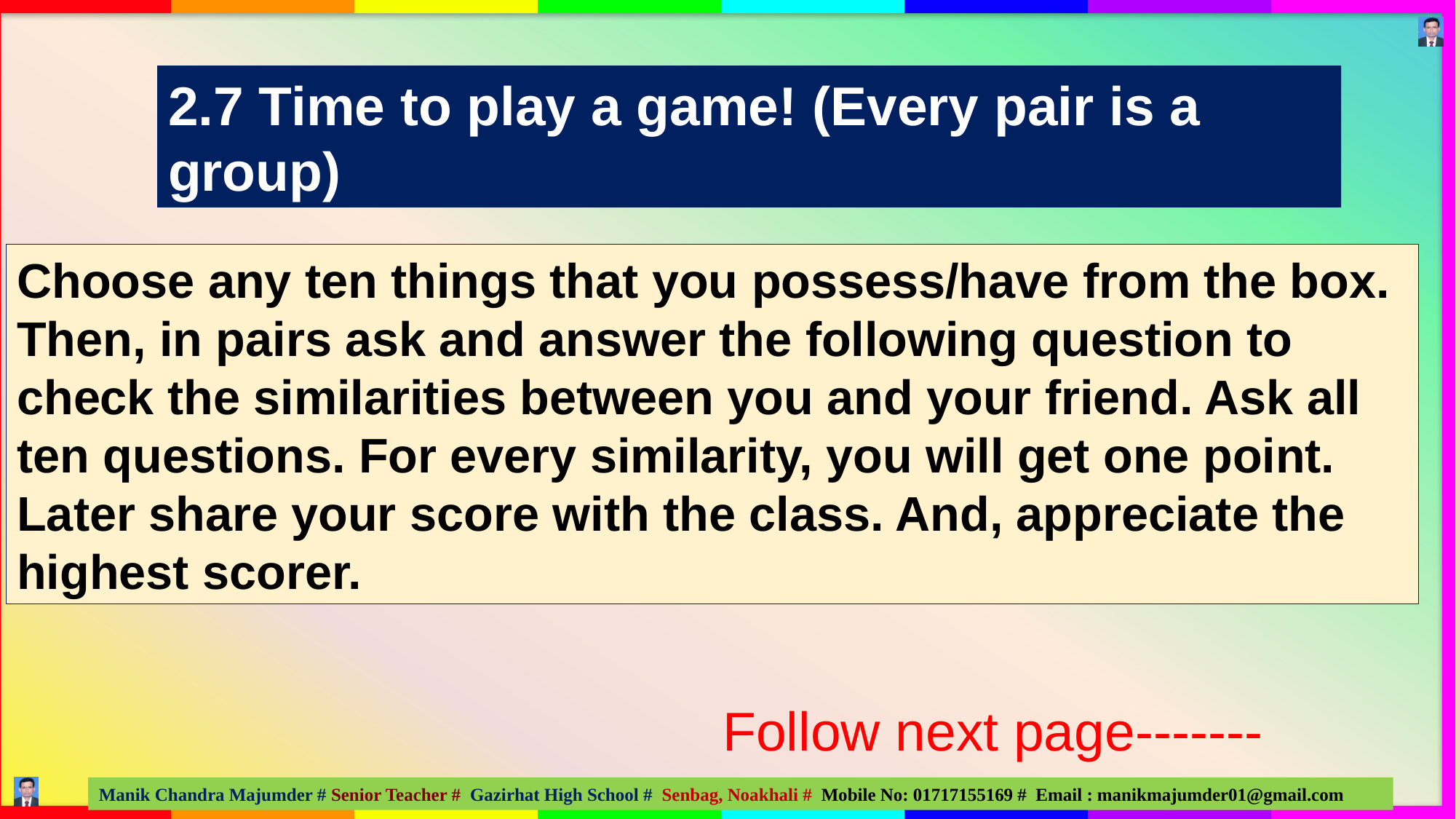

2.7 Time to play a game! (Every pair is a group)
Choose any ten things that you possess/have from the box. Then, in pairs ask and answer the following question to check the similarities between you and your friend. Ask all ten questions. For every similarity, you will get one point. Later share your score with the class. And, appreciate the highest scorer.
Follow next page-------